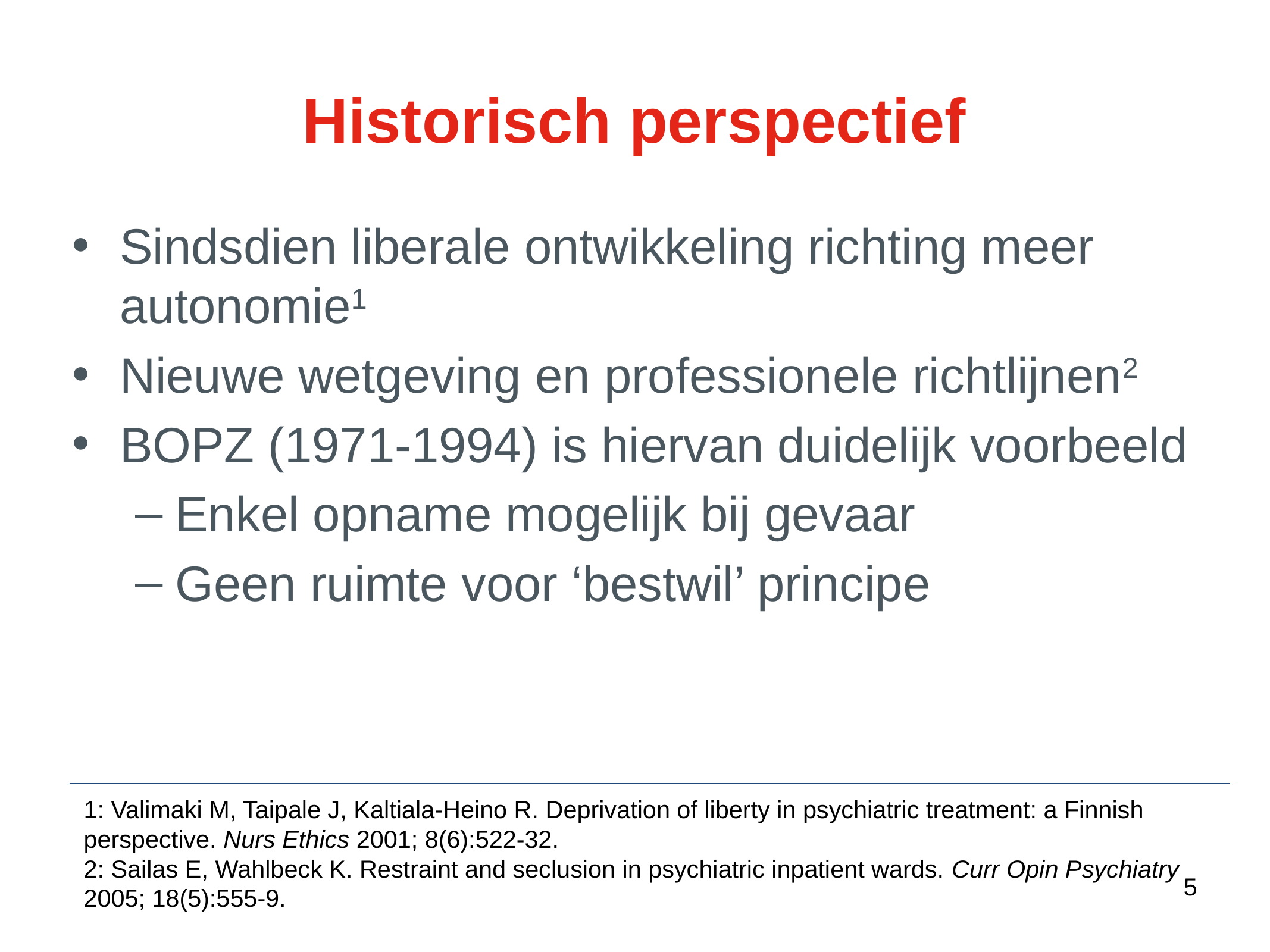

Historisch perspectief
Sindsdien liberale ontwikkeling richting meer autonomie1
Nieuwe wetgeving en professionele richtlijnen2
BOPZ (1971-1994) is hiervan duidelijk voorbeeld
Enkel opname mogelijk bij gevaar
Geen ruimte voor ‘bestwil’ principe
1: Valimaki M, Taipale J, Kaltiala-Heino R. Deprivation of liberty in psychiatric treatment: a Finnish perspective. Nurs Ethics 2001; 8(6):522-32.
2: Sailas E, Wahlbeck K. Restraint and seclusion in psychiatric inpatient wards. Curr Opin Psychiatry 2005; 18(5):555-9.
5